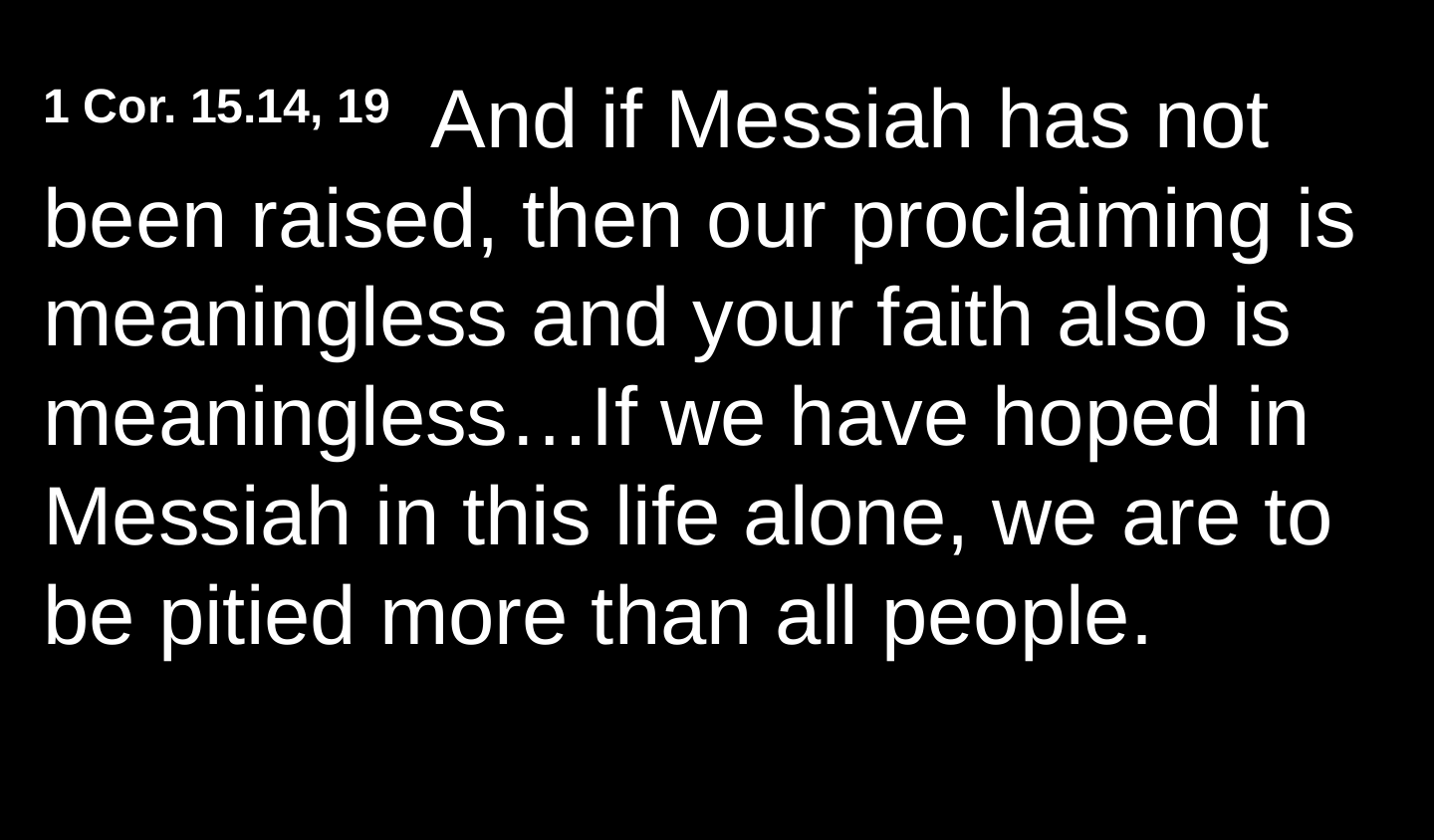

1 Cor. 15.14, 19   And if Messiah has not been raised, then our proclaiming is meaningless and your faith also is meaningless…If we have hoped in Messiah in this life alone, we are to be pitied more than all people.